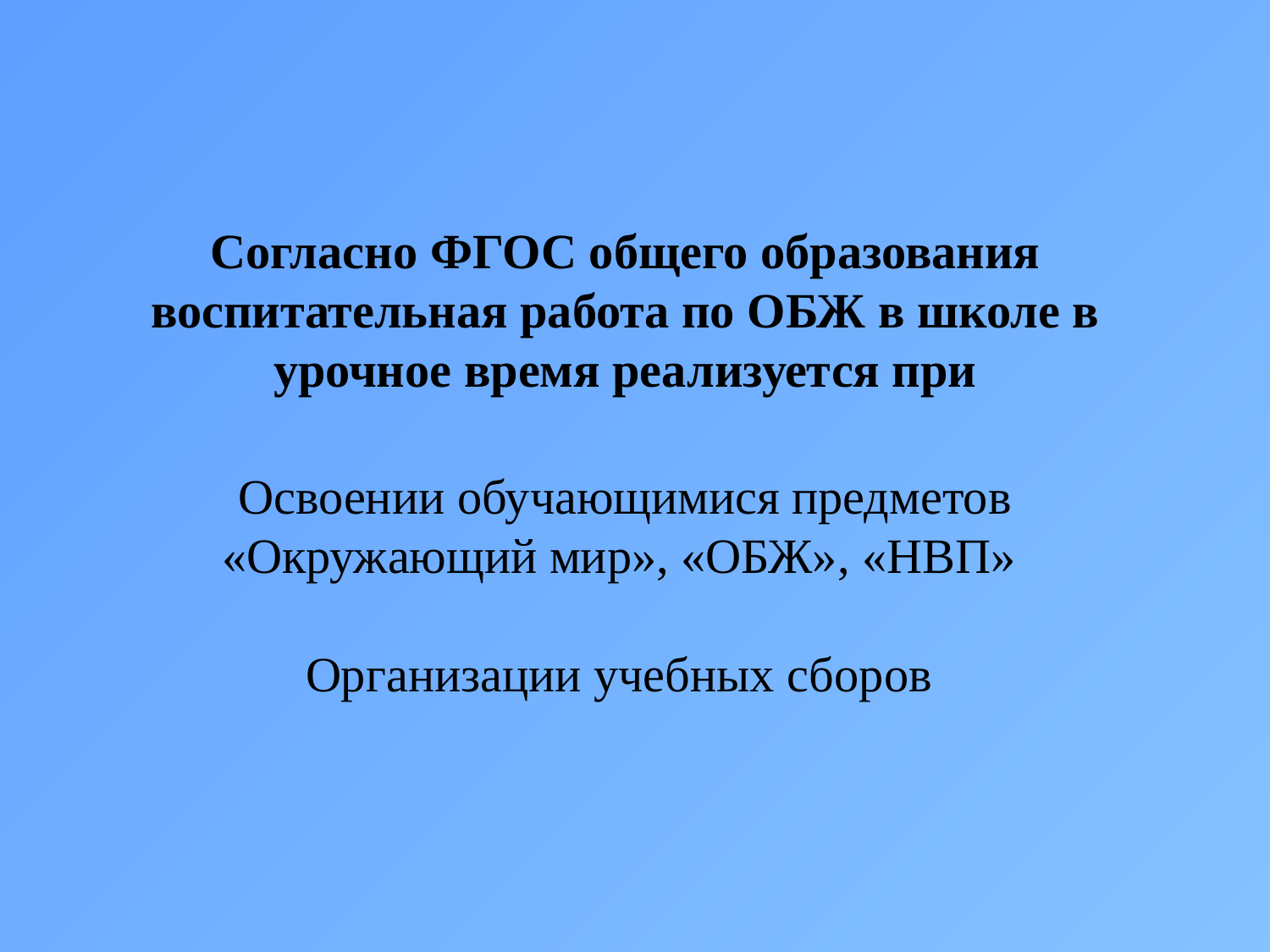

Согласно ФГОС общего образования воспитательная работа по ОБЖ в школе в урочное время реализуется при

Освоении обучающимися предметов «Окружающий мир», «ОБЖ», «НВП»

Организации учебных сборов
#